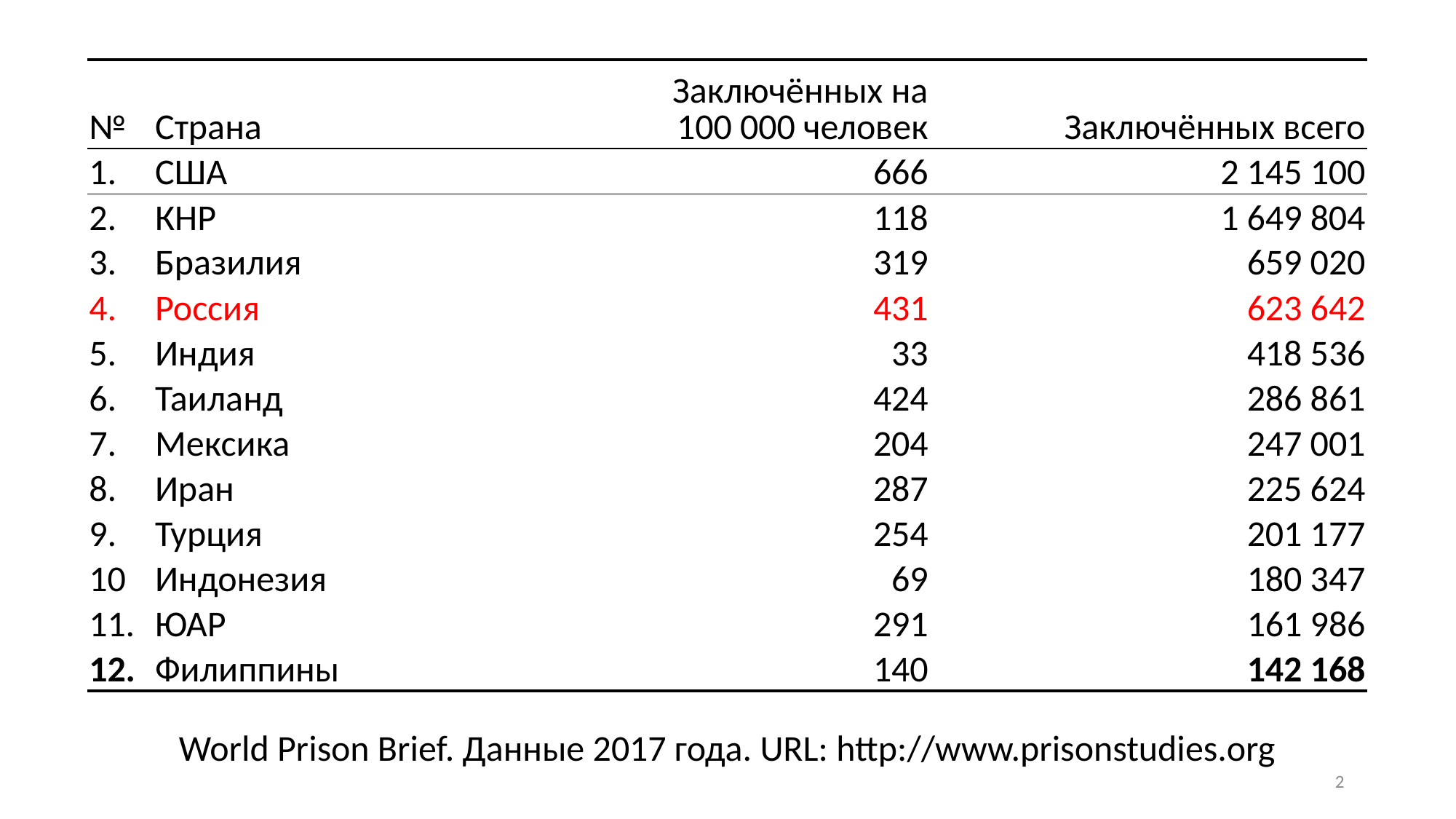

| № | Страна | Заключённых на 100 000 человек | Заключённых всего |
| --- | --- | --- | --- |
| 1. | США | 666 | 2 145 100 |
| 2. | КНР | 118 | 1 649 804 |
| 3. | Бразилия | 319 | 659 020 |
| 4. | Россия | 431 | 623 642 |
| 5. | Индия | 33 | 418 536 |
| 6. | Таиланд | 424 | 286 861 |
| 7. | Мексика | 204 | 247 001 |
| 8. | Иран | 287 | 225 624 |
| 9. | Турция | 254 | 201 177 |
| 10 | Индонезия | 69 | 180 347 |
| 11. | ЮАР | 291 | 161 986 |
| 12. | Филиппины | 140 | 142 168 |
World Prison Brief. Данные 2017 года. URL: http://www.prisonstudies.org
2